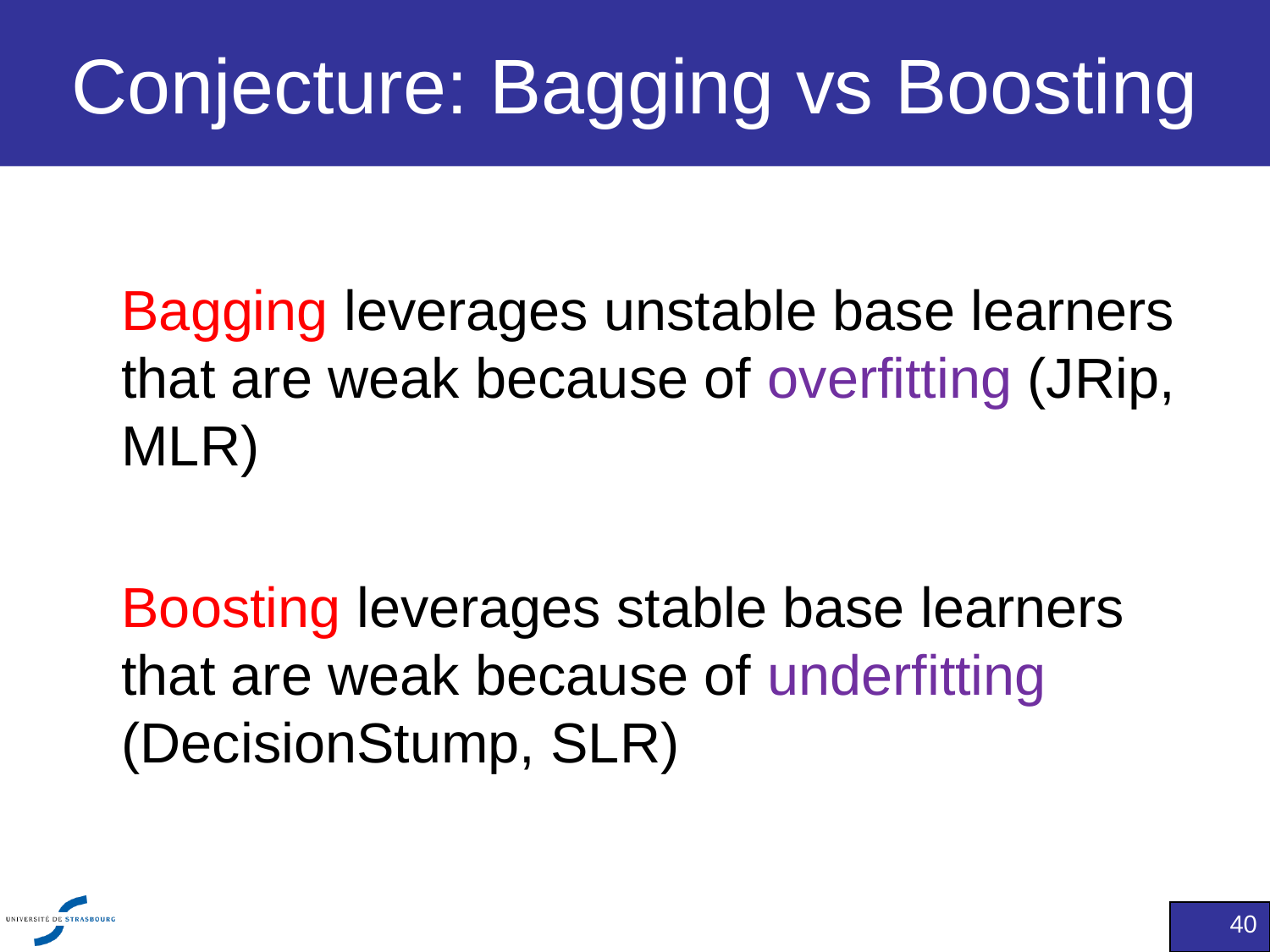

# Conjecture: Bagging vs Boosting
Bagging leverages unstable base learners that are weak because of overfitting (JRip, MLR)
Boosting leverages stable base learners that are weak because of underfitting (DecisionStump, SLR)
40